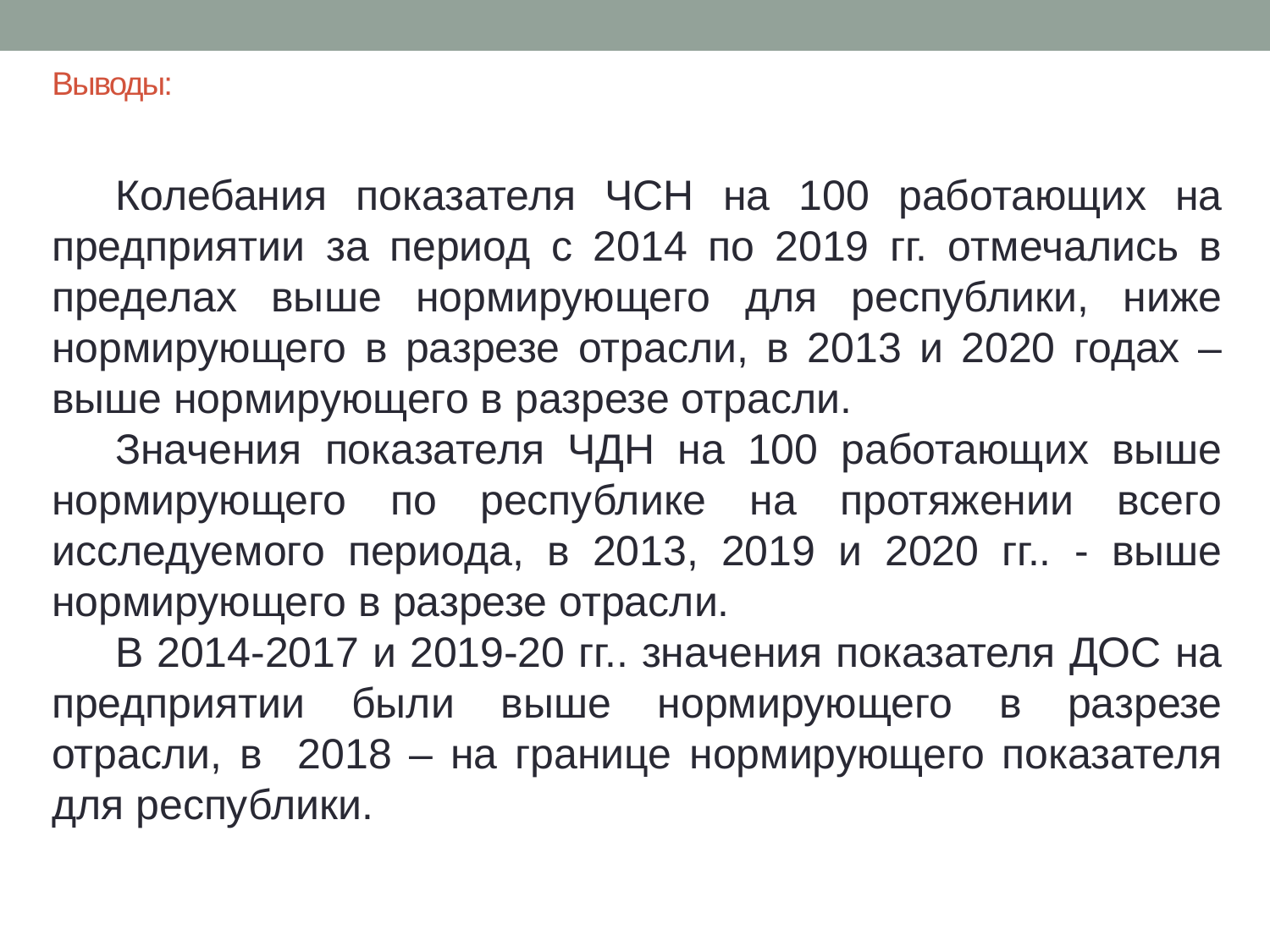

# Выводы:

Колебания показателя ЧСН на 100 работающих на предприятии за период с 2014 по 2019 гг. отмечались в пределах выше нормирующего для республики, ниже нормирующего в разрезе отрасли, в 2013 и 2020 годах – выше нормирующего в разрезе отрасли.
Значения показателя ЧДН на 100 работающих выше нормирующего по республике на протяжении всего исследуемого периода, в 2013, 2019 и 2020 гг.. - выше нормирующего в разрезе отрасли.
В 2014-2017 и 2019-20 гг.. значения показателя ДОС на предприятии были выше нормирующего в разрезе отрасли, в  2018 – на границе нормирующего показателя для республики.